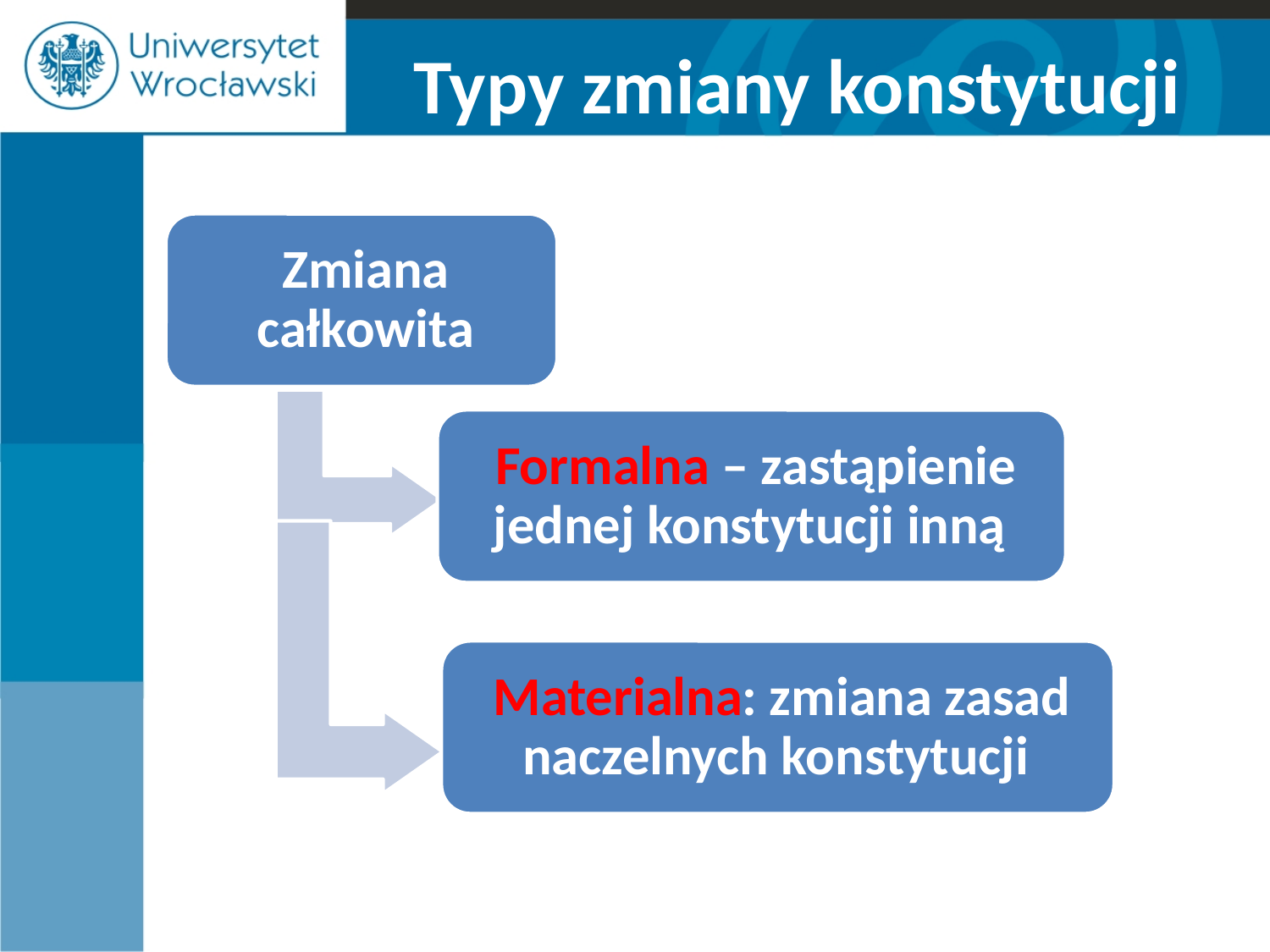

# Typy zmiany konstytucji
Zmiana całkowita
Formalna – zastąpienie jednej konstytucji inną
Materialna: zmiana zasad naczelnych konstytucji